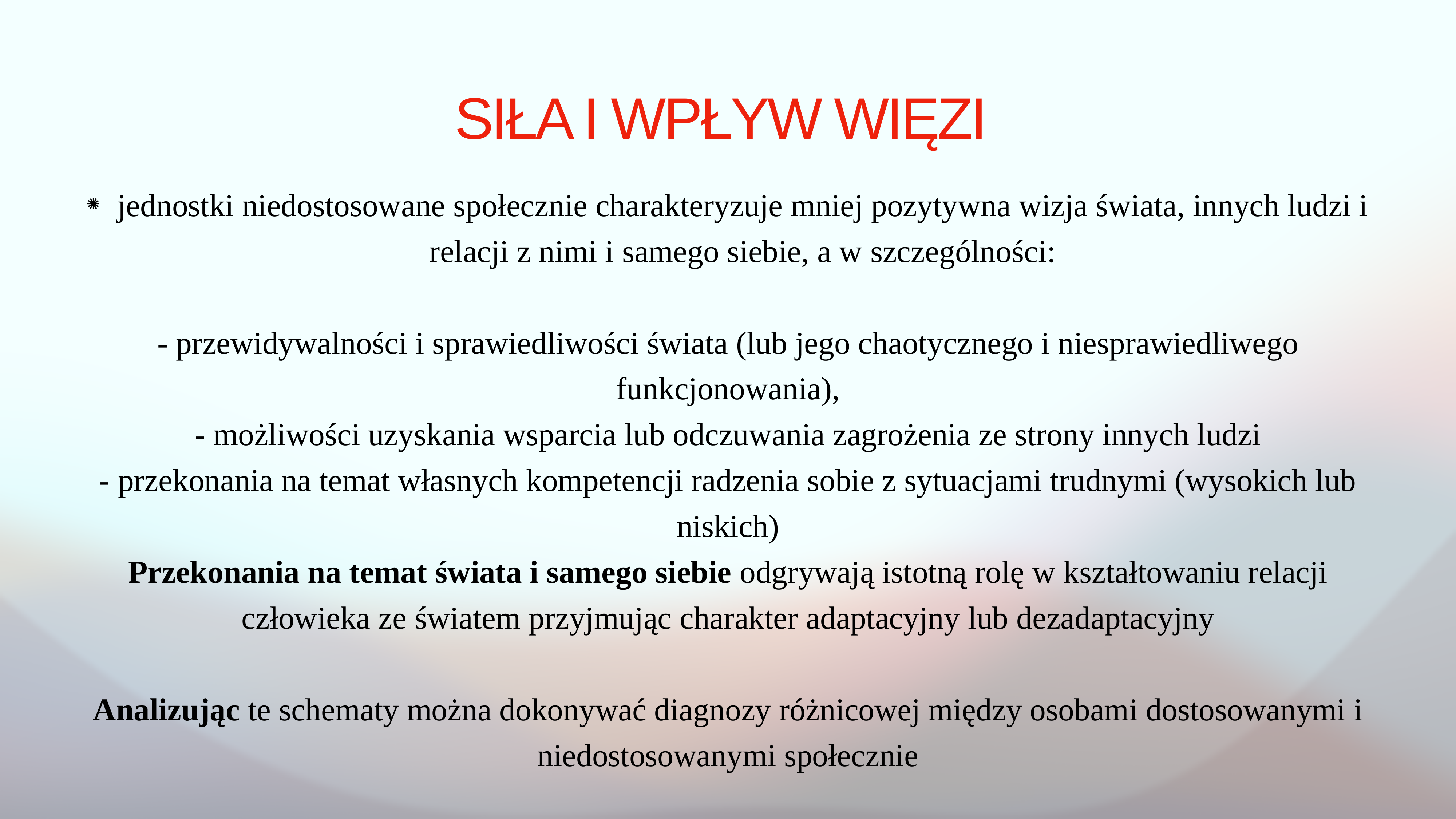

SIŁA I WPŁYW WIĘZI

jednostki niedostosowane społecznie charakteryzuje mniej pozytywna wizja świata, innych ludzi i relacji z nimi i samego siebie, a w szczególności:

- przewidywalności i sprawiedliwości świata (lub jego chaotycznego i niesprawiedliwego funkcjonowania),
- możliwości uzyskania wsparcia lub odczuwania zagrożenia ze strony innych ludzi
- przekonania na temat własnych kompetencji radzenia sobie z sytuacjami trudnymi (wysokich lub niskich)
Przekonania na temat świata i samego siebie odgrywają istotną rolę w kształtowaniu relacji człowieka ze światem przyjmując charakter adaptacyjny lub dezadaptacyjny

Analizując te schematy można dokonywać diagnozy różnicowej między osobami dostosowanymi i niedostosowanymi społecznie